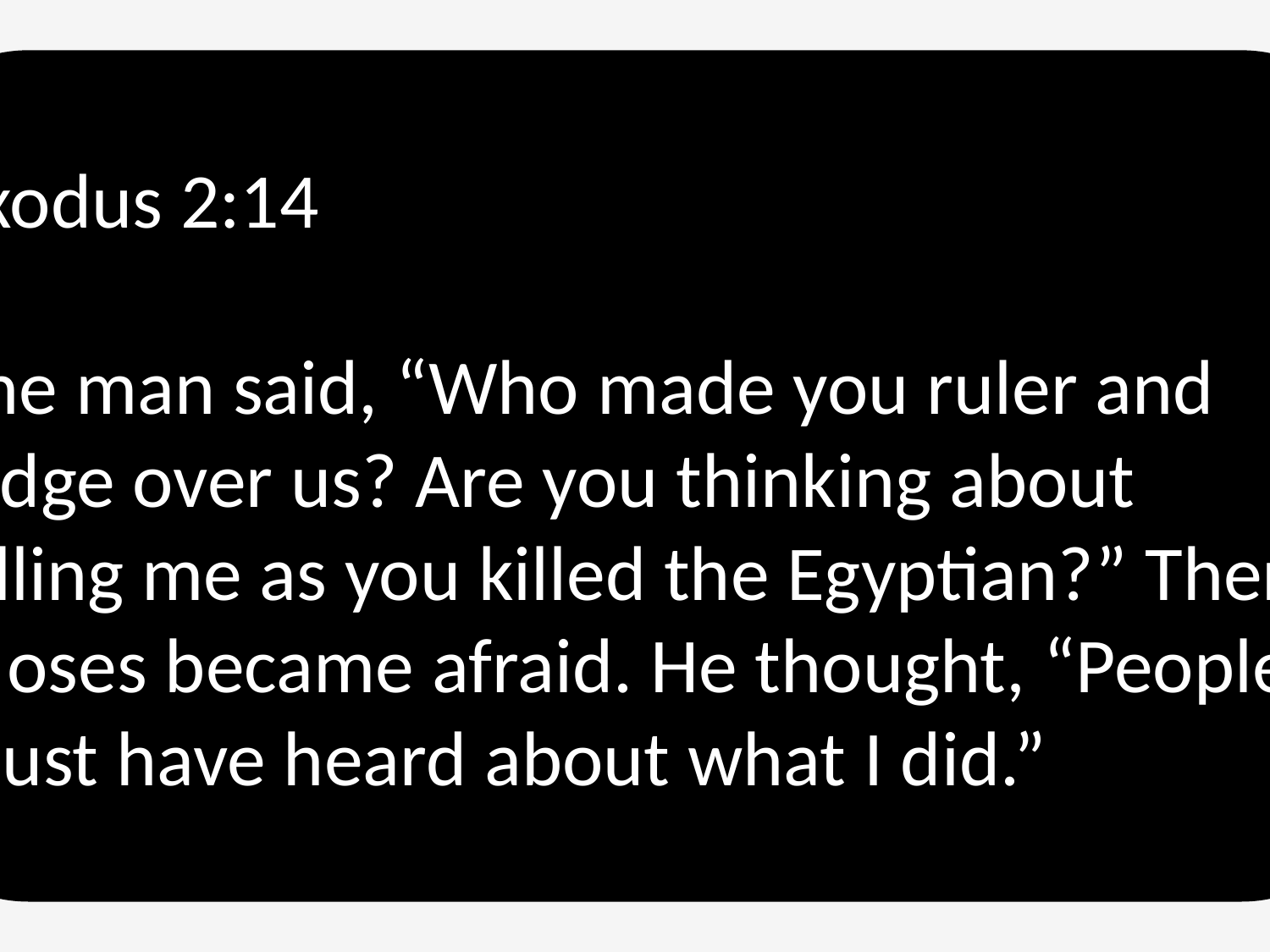

Exodus 2:14

The man said, “Who made you ruler and judge over us? Are you thinking about killing me as you killed the Egyptian?” Then Moses became afraid. He thought, “People must have heard about what I did.”